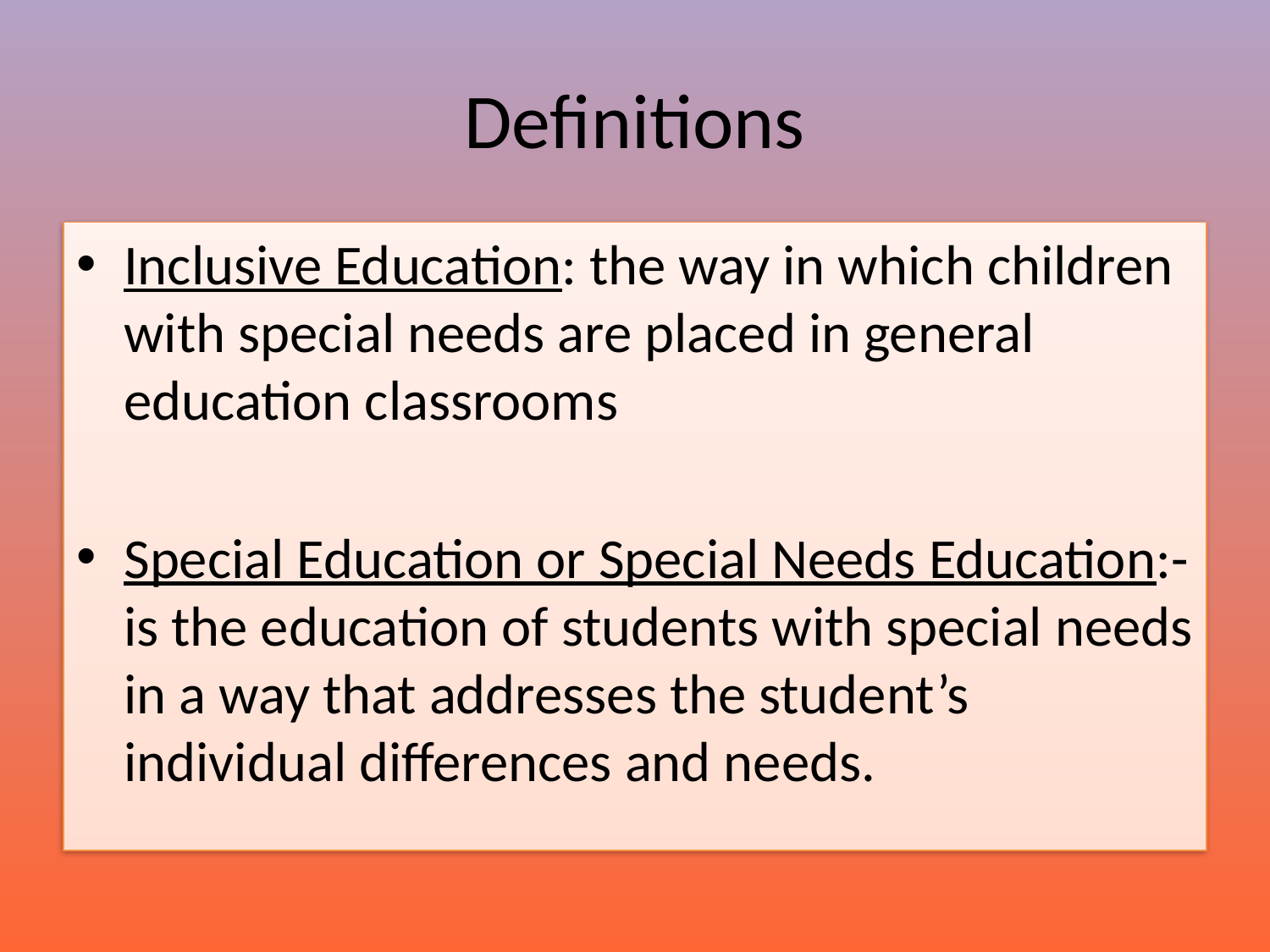

# Definitions
Inclusive Education: the way in which children with special needs are placed in general education classrooms

Special Education or Special Needs Education:- is the education of students with special needs in a way that addresses the student’s individual differences and needs.